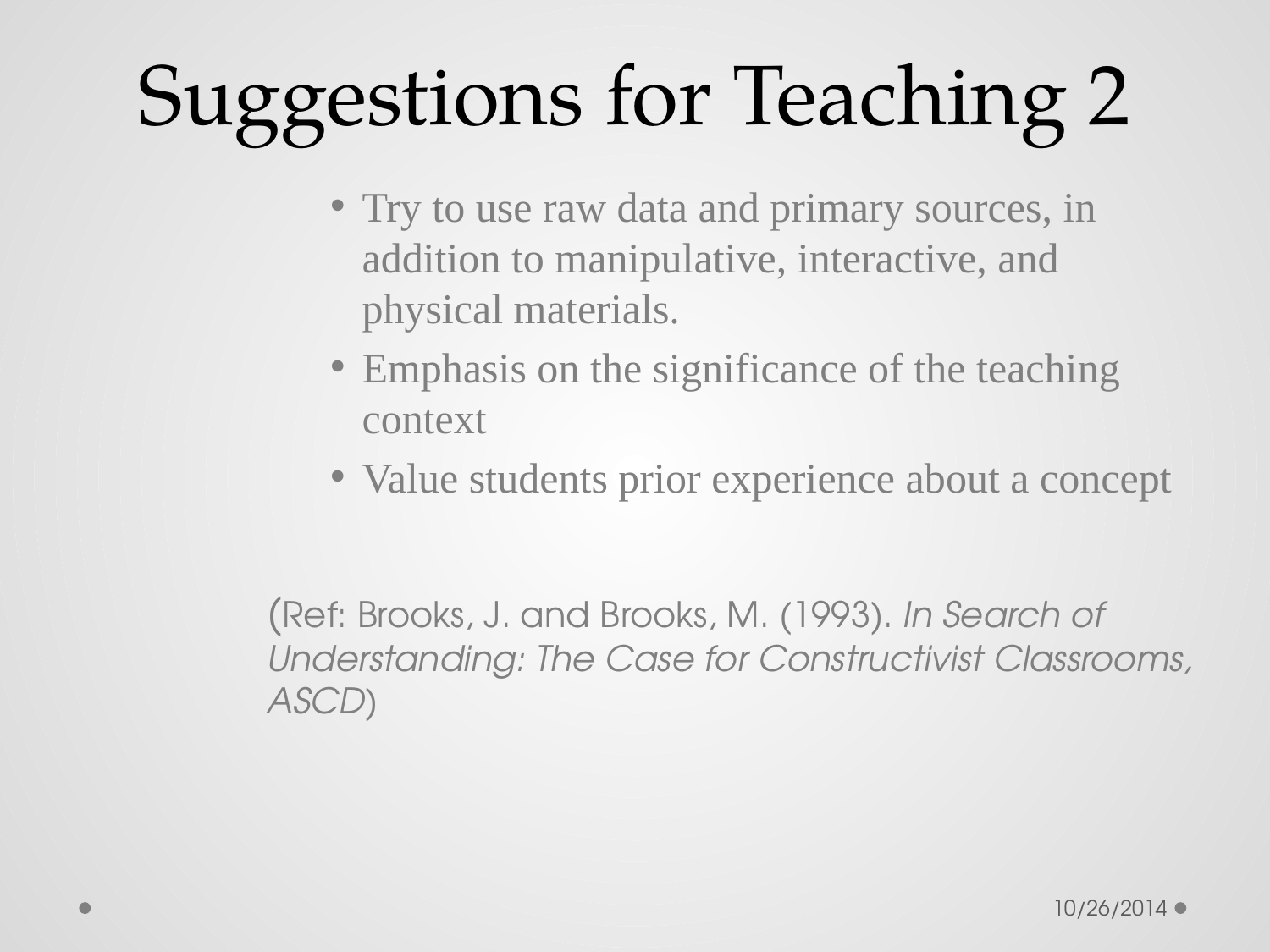

# Suggestions for Teaching 2
Try to use raw data and primary sources, in addition to manipulative, interactive, and physical materials.
Emphasis on the significance of the teaching context
Value students prior experience about a concept

(Ref: Brooks, J. and Brooks, M. (1993). In Search of Understanding: The Case for Constructivist Classrooms, ASCD)

10/26/2014